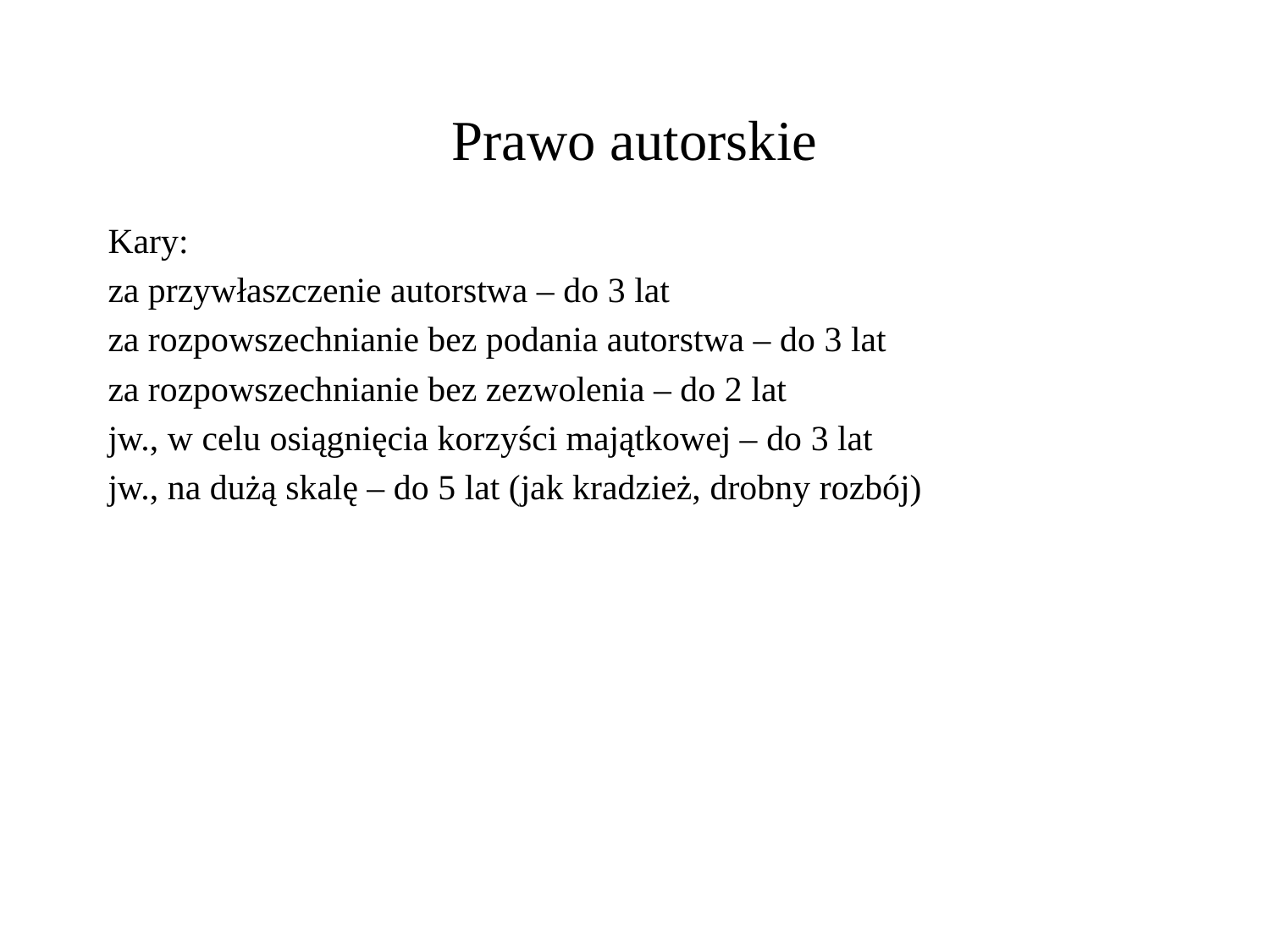

# Prawo autorskie
Kary:
za przywłaszczenie autorstwa – do 3 lat
za rozpowszechnianie bez podania autorstwa – do 3 lat
za rozpowszechnianie bez zezwolenia – do 2 lat
jw., w celu osiągnięcia korzyści majątkowej – do 3 lat
jw., na dużą skalę – do 5 lat (jak kradzież, drobny rozbój)